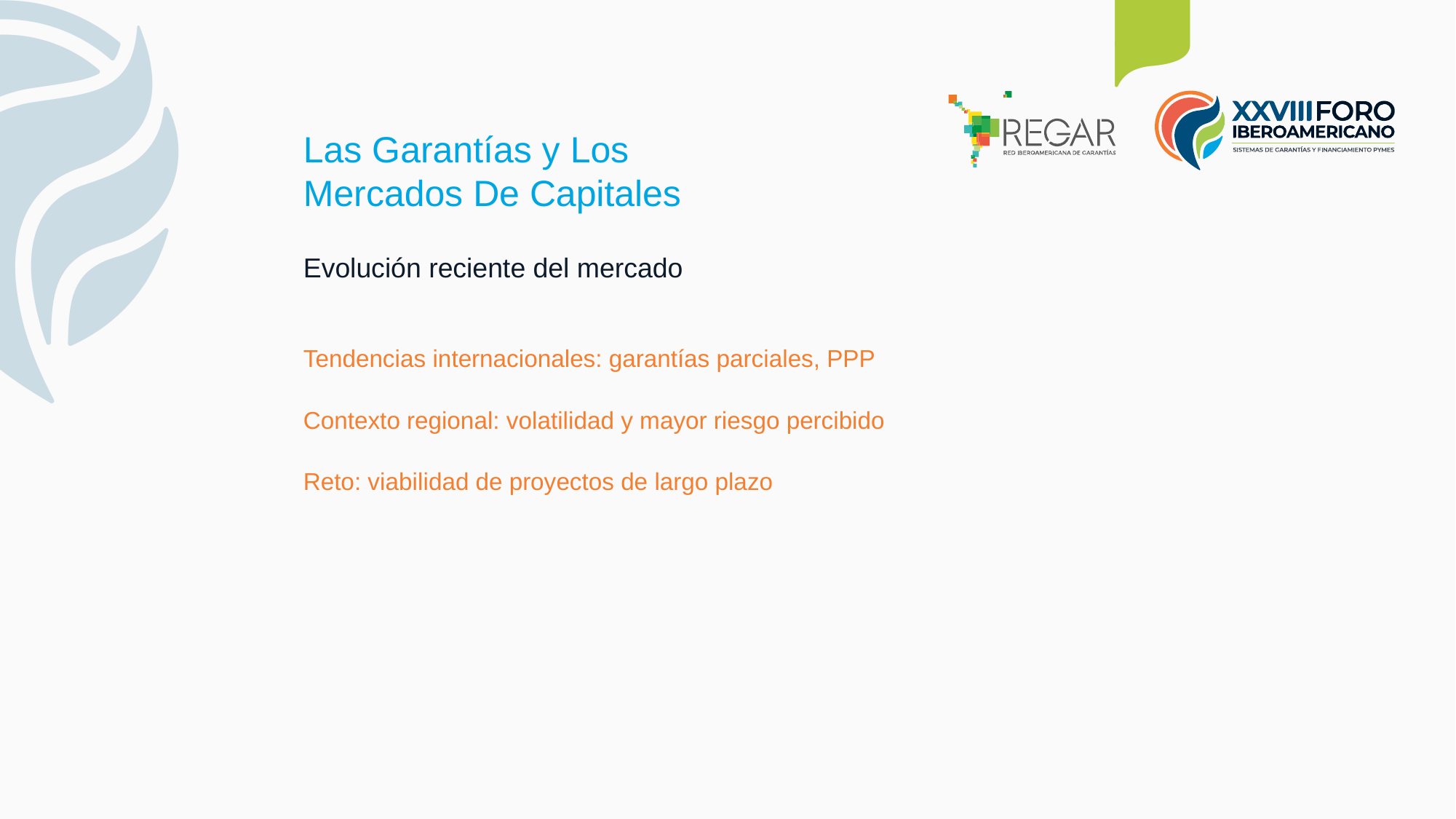

Las Garantías y Los Mercados De Capitales
Evolución reciente del mercado
Tendencias internacionales: garantías parciales, PPP
Contexto regional: volatilidad y mayor riesgo percibido
Reto: viabilidad de proyectos de largo plazo